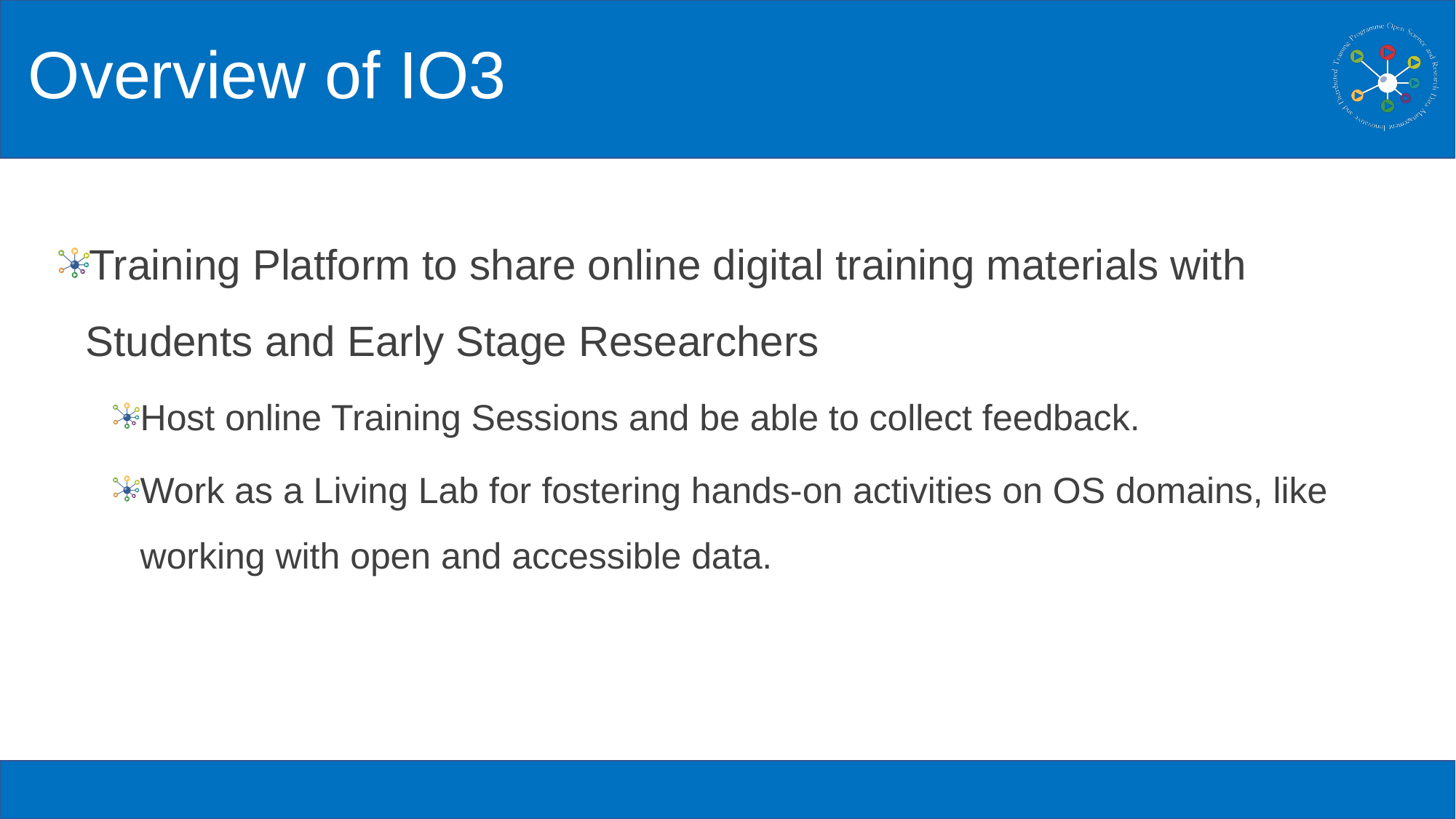

# Overview of IO3
Training Platform to share online digital training materials with Students and Early Stage Researchers
Host online Training Sessions and be able to collect feedback.
Work as a Living Lab for fostering hands-on activities on OS domains, like working with open and accessible data.